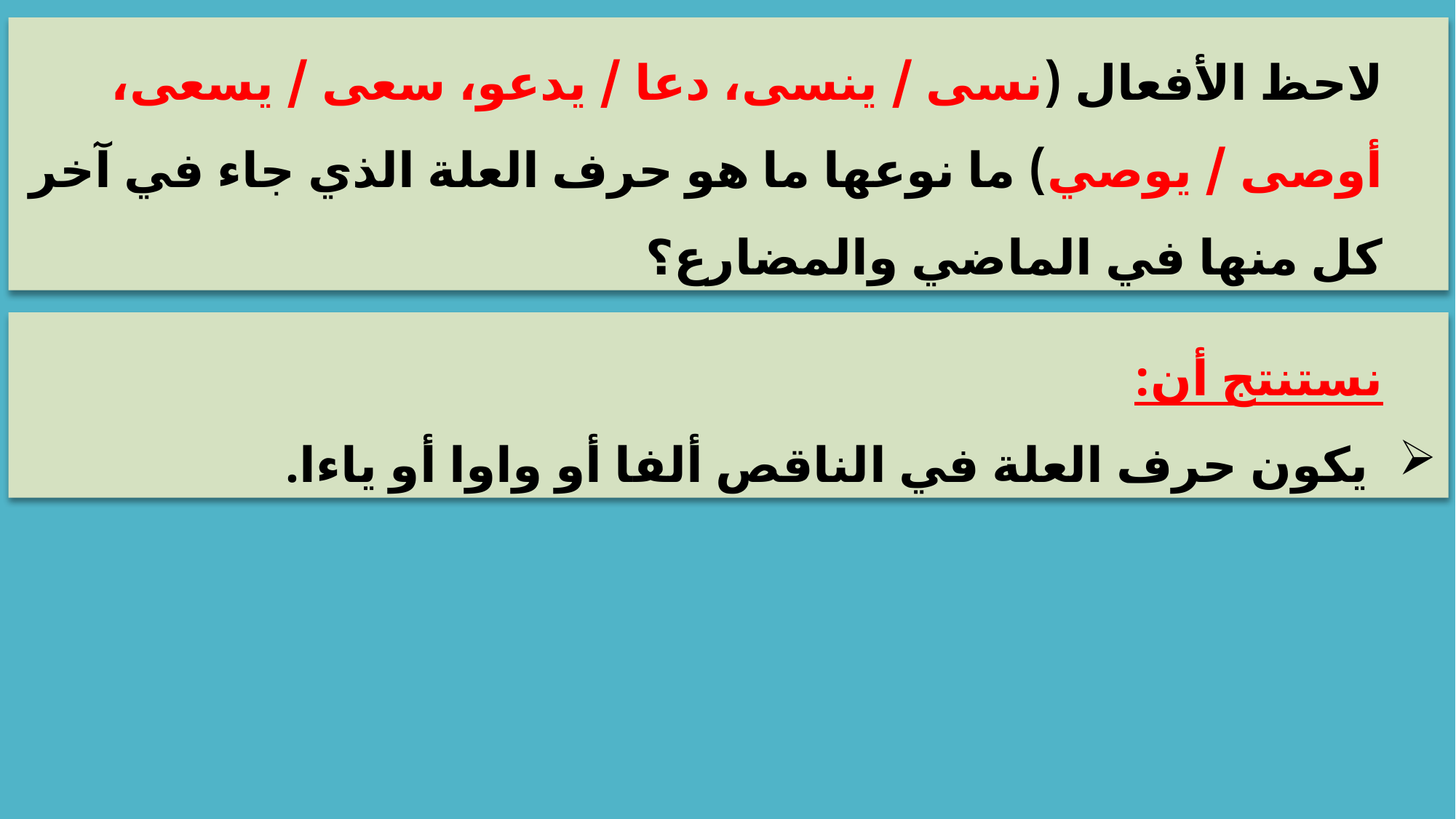

لاحظ الأفعال (نسى / ينسى، دعا / يدعو، سعى / يسعى، أوصى / يوصي) ما نوعها ما هو حرف العلة الذي جاء في آخر كل منها في الماضي والمضارع؟
نستنتج أن:
يكون حرف العلة في الناقص ألفا أو واوا أو ياءا.